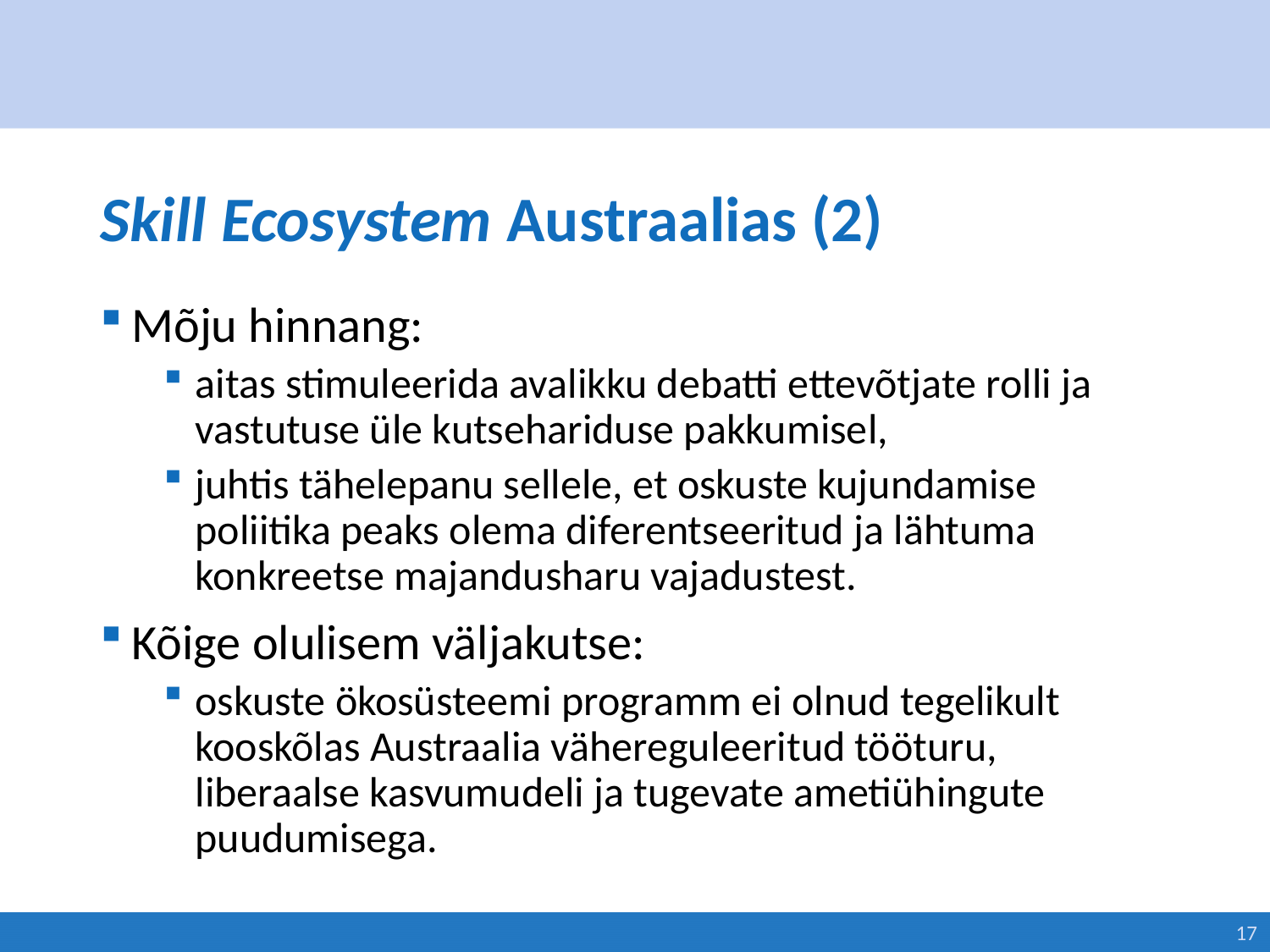

# Skill Ecosystem Austraalias (2)
Mõju hinnang:
aitas stimuleerida avalikku debatti ettevõtjate rolli ja vastutuse üle kutsehariduse pakkumisel,
juhtis tähelepanu sellele, et oskuste kujundamise poliitika peaks olema diferentseeritud ja lähtuma konkreetse majandusharu vajadustest.
Kõige olulisem väljakutse:
oskuste ökosüsteemi programm ei olnud tegelikult kooskõlas Austraalia vähereguleeritud tööturu, liberaalse kasvumudeli ja tugevate ametiühingute puudumisega.
17